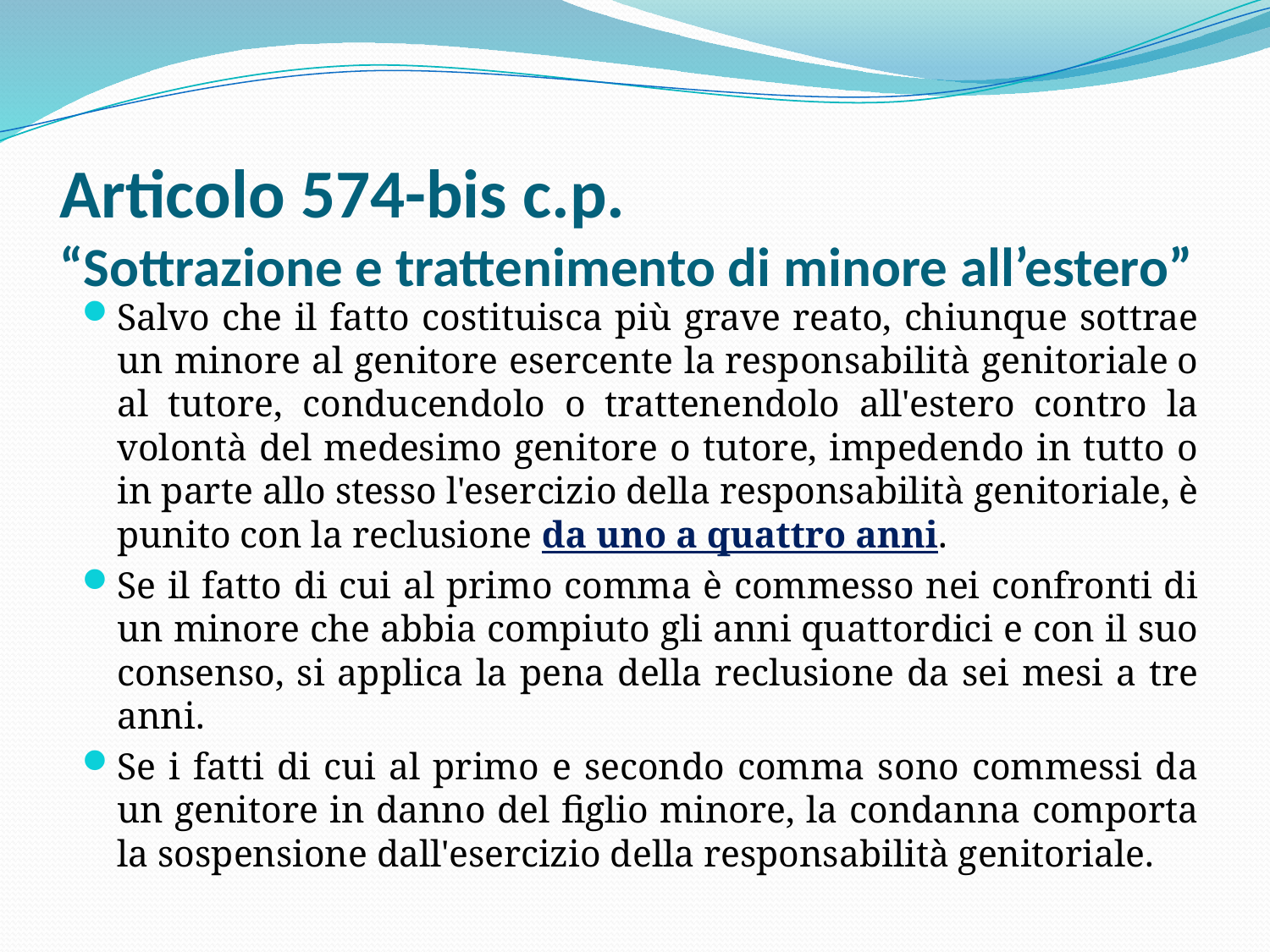

# Articolo 574-bis c.p. “Sottrazione e trattenimento di minore all’estero”
Salvo che il fatto costituisca più grave reato, chiunque sottrae un minore al genitore esercente la responsabilità genitoriale o al tutore, conducendolo o trattenendolo all'estero contro la volontà del medesimo genitore o tutore, impedendo in tutto o in parte allo stesso l'esercizio della responsabilità genitoriale, è punito con la reclusione da uno a quattro anni.
Se il fatto di cui al primo comma è commesso nei confronti di un minore che abbia compiuto gli anni quattordici e con il suo consenso, si applica la pena della reclusione da sei mesi a tre anni.
Se i fatti di cui al primo e secondo comma sono commessi da un genitore in danno del figlio minore, la condanna comporta la sospensione dall'esercizio della responsabilità genitoriale.